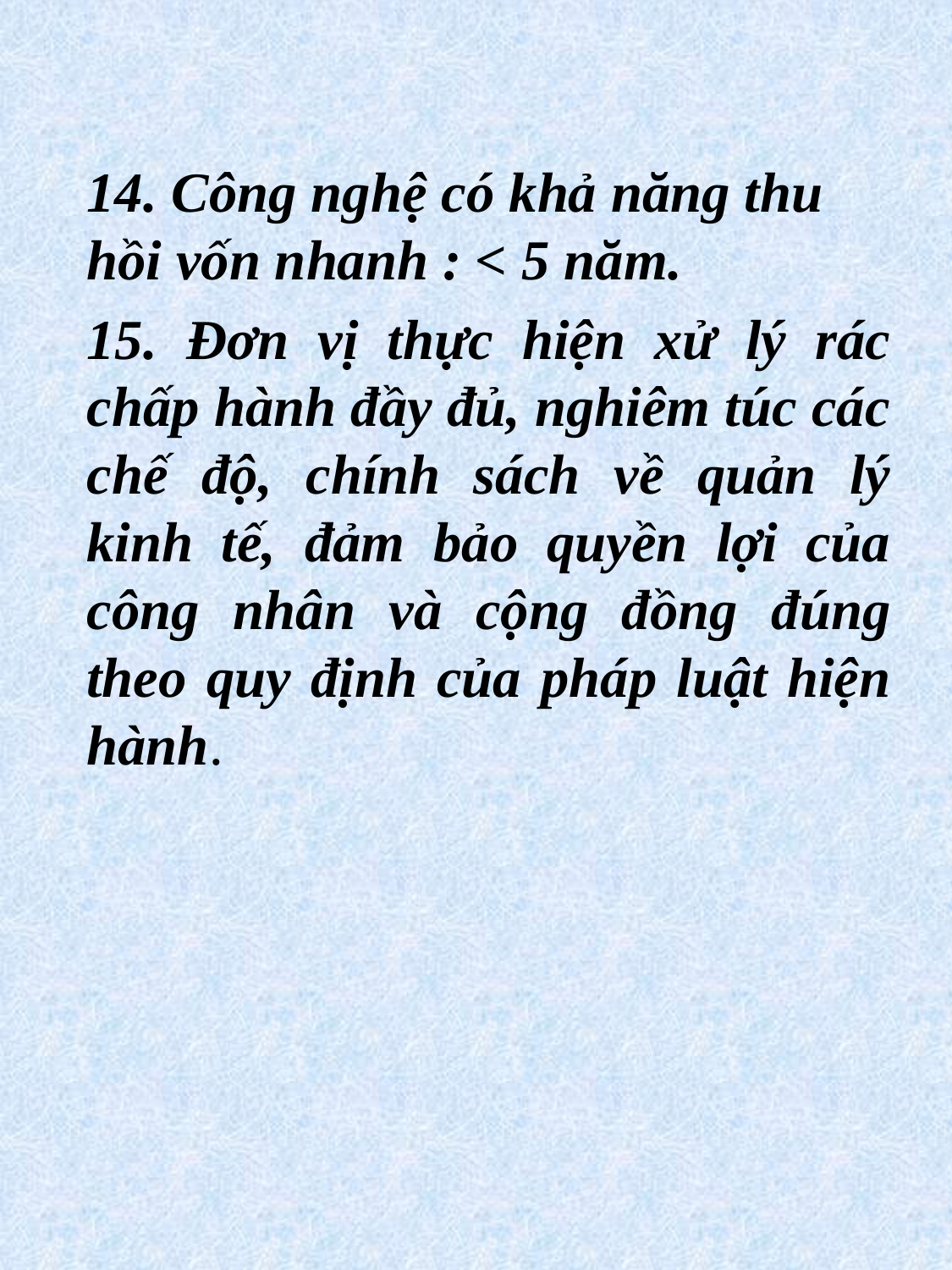

14. Công nghệ có khả năng thu hồi vốn nhanh : < 5 năm.
15. Đơn vị thực hiện xử lý rác chấp hành đầy đủ, nghiêm túc các chế độ, chính sách về quản lý kinh tế, đảm bảo quyền lợi của công nhân và cộng đồng đúng theo quy định của pháp luật hiện hành.